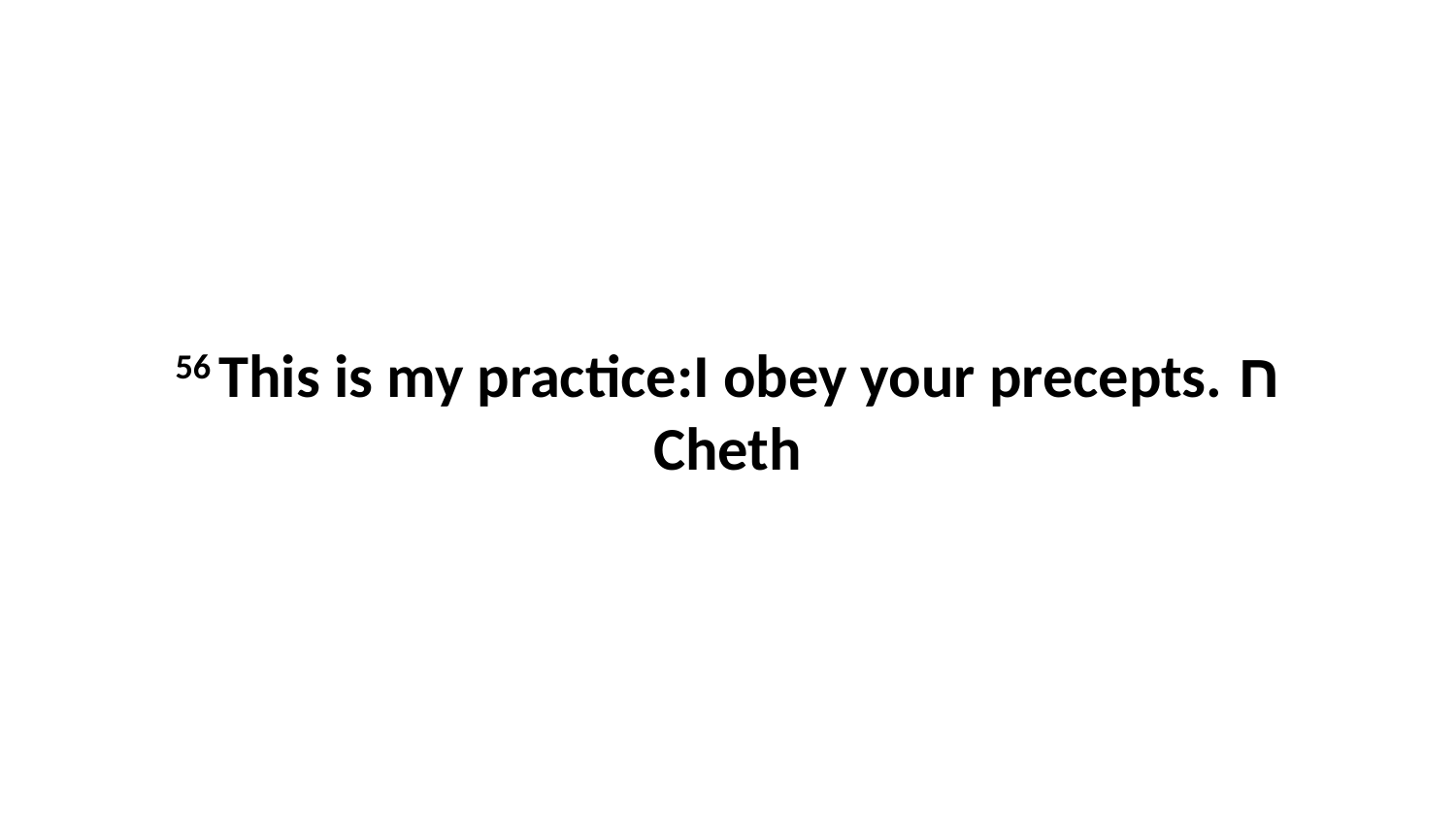

56 This is my practice:I obey your precepts. ח Cheth